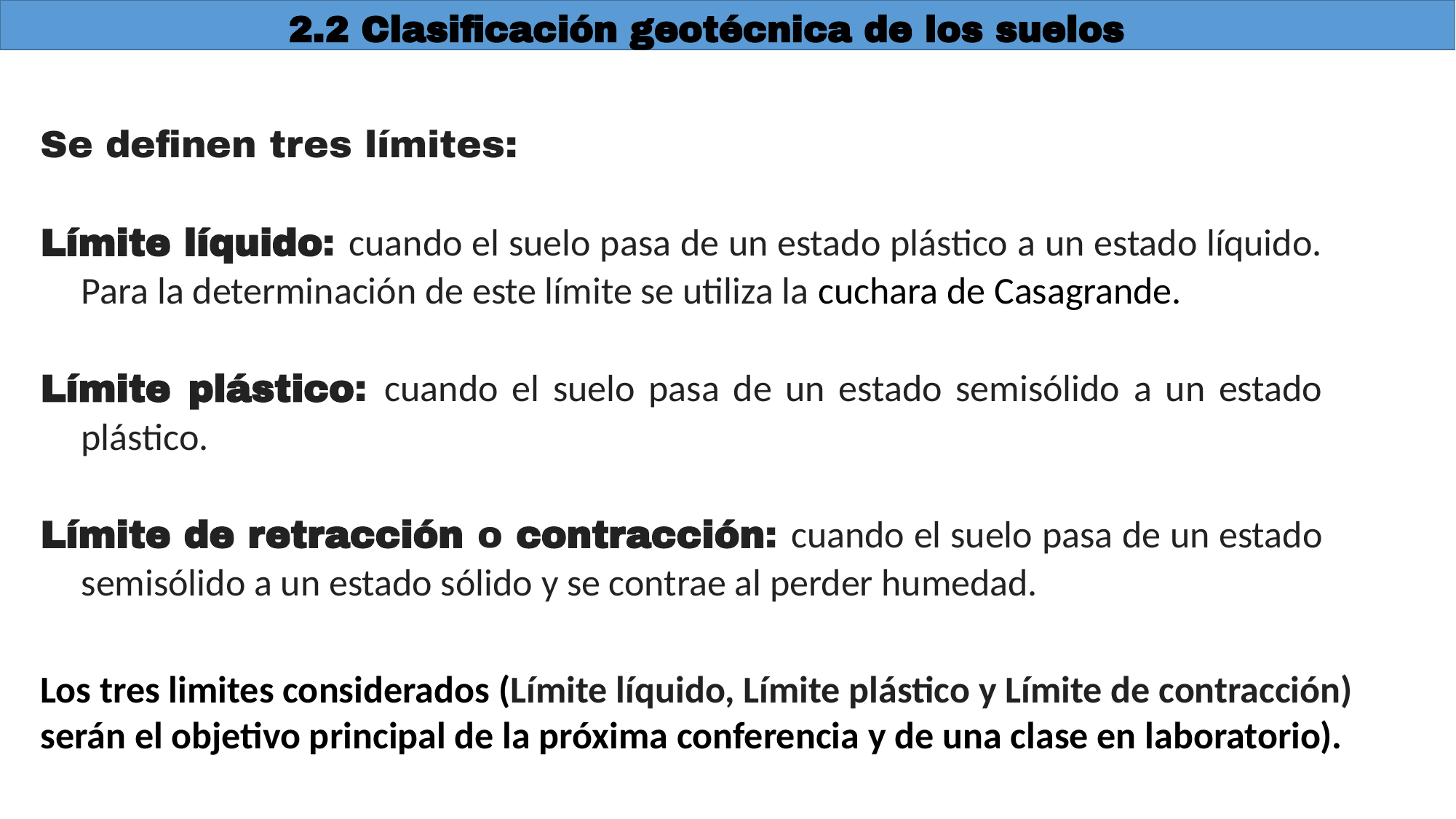

2.2 Clasificación geotécnica de los suelos
Se definen tres límites:

Límite líquido: cuando el suelo pasa de un estado plástico a un estado líquido. Para la determinación de este límite se utiliza la cuchara de Casagrande.

Límite plástico: cuando el suelo pasa de un estado semisólido a un estado plástico.

Límite de retracción o contracción: cuando el suelo pasa de un estado semisólido a un estado sólido y se contrae al perder humedad.
Los tres limites considerados (Límite líquido, Límite plástico y Límite de contracción) serán el objetivo principal de la próxima conferencia y de una clase en laboratorio).